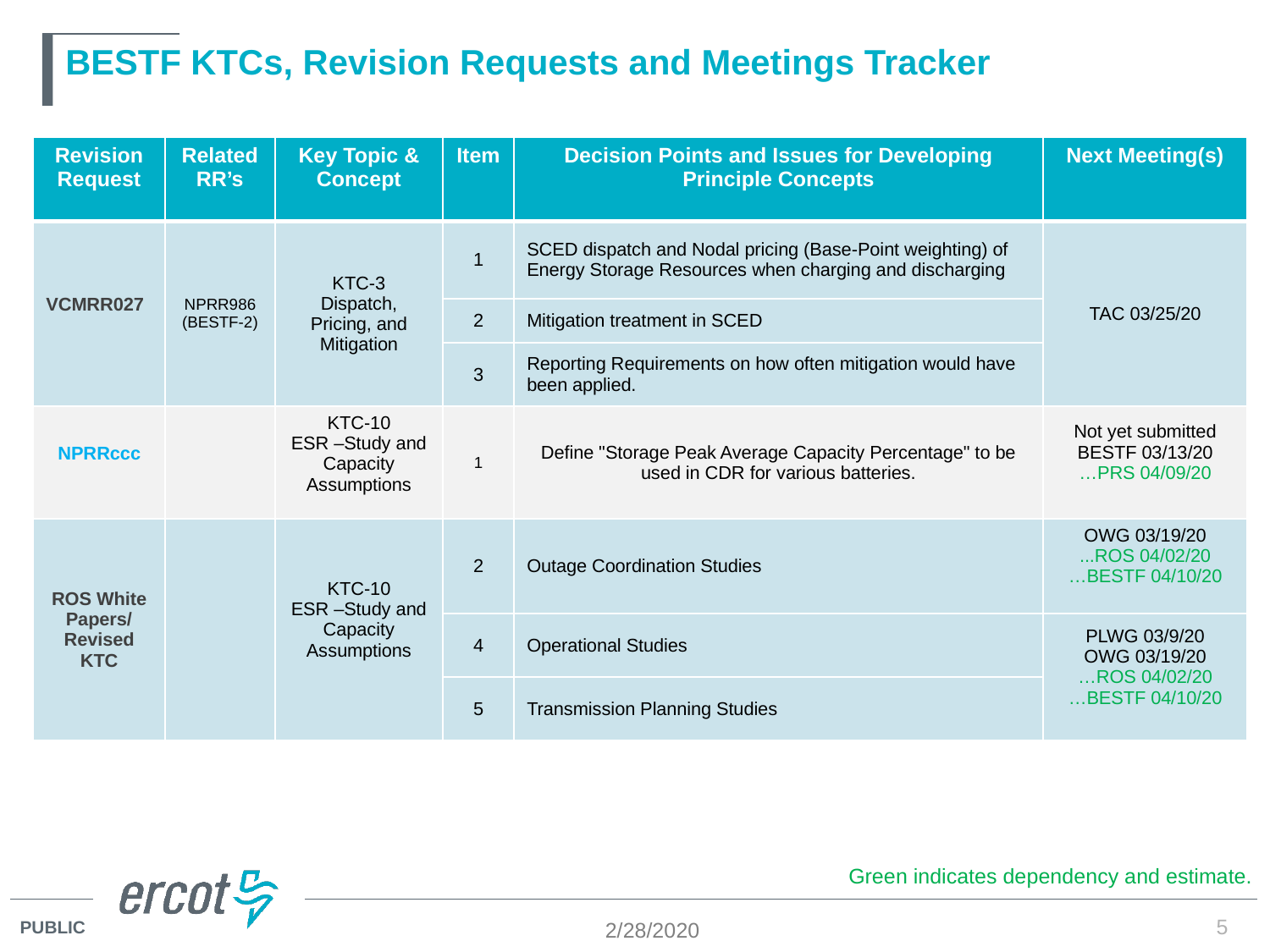

# BESTF KTCs, Revision Requests and Meetings Tracker
| Revision Request | Related RR’s | Key Topic & Concept | Item | Decision Points and Issues for Developing Principle Concepts | Next Meeting(s) |
| --- | --- | --- | --- | --- | --- |
| VCMRR027 | NPRR986 (BESTF-2) | KTC-3 Dispatch, Pricing, and Mitigation | 1 | SCED dispatch and Nodal pricing (Base-Point weighting) of Energy Storage Resources when charging and discharging | TAC 03/25/20 |
|  |  |  | 2 | Mitigation treatment in SCED |  |
|  |  |  | 3 | Reporting Requirements on how often mitigation would have been applied. |  |
| NPRRccc |  | KTC-10 ESR –Study and Capacity Assumptions | 1 | Define "Storage Peak Average Capacity Percentage" to be used in CDR for various batteries. | Not yet submitted BESTF 03/13/20 …PRS 04/09/20 |
| ROS White Papers/ Revised KTC |  | KTC-10 ESR –Study and Capacity Assumptions | 2 | Outage Coordination Studies | OWG 03/19/20 ...ROS 04/02/20 …BESTF 04/10/20 |
|  |  |  | 4 | Operational Studies | PLWG 03/9/20 OWG 03/19/20 …ROS 04/02/20 …BESTF 04/10/20 |
|  |  |  | 5 | Transmission Planning Studies |  |
Green indicates dependency and estimate.
2/28/2020
5